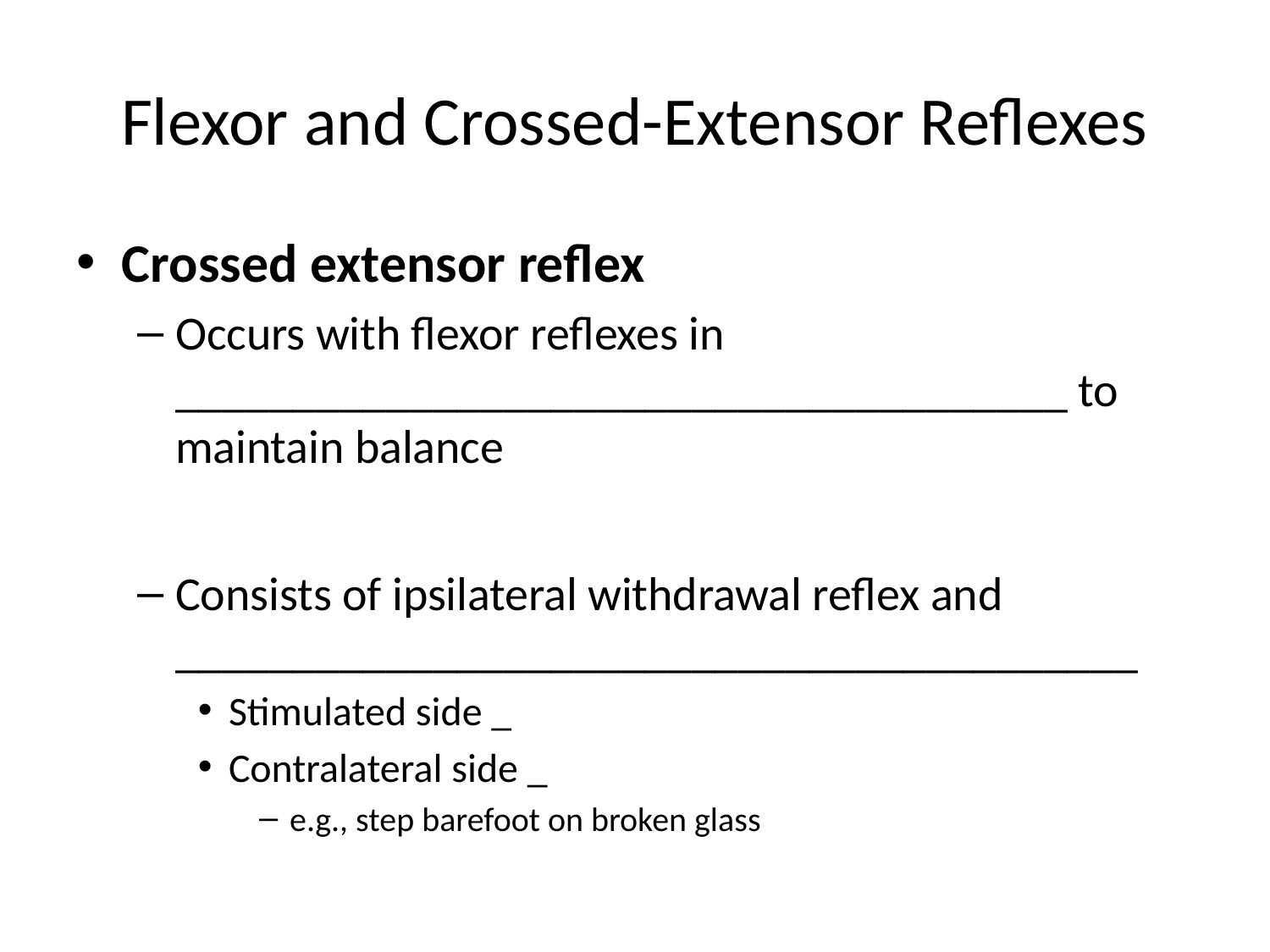

# Flexor and Crossed-Extensor Reflexes
Crossed extensor reflex
Occurs with flexor reflexes in ______________________________________ to maintain balance

Consists of ipsilateral withdrawal reflex and _________________________________________
Stimulated side _
Contralateral side _
e.g., step barefoot on broken glass